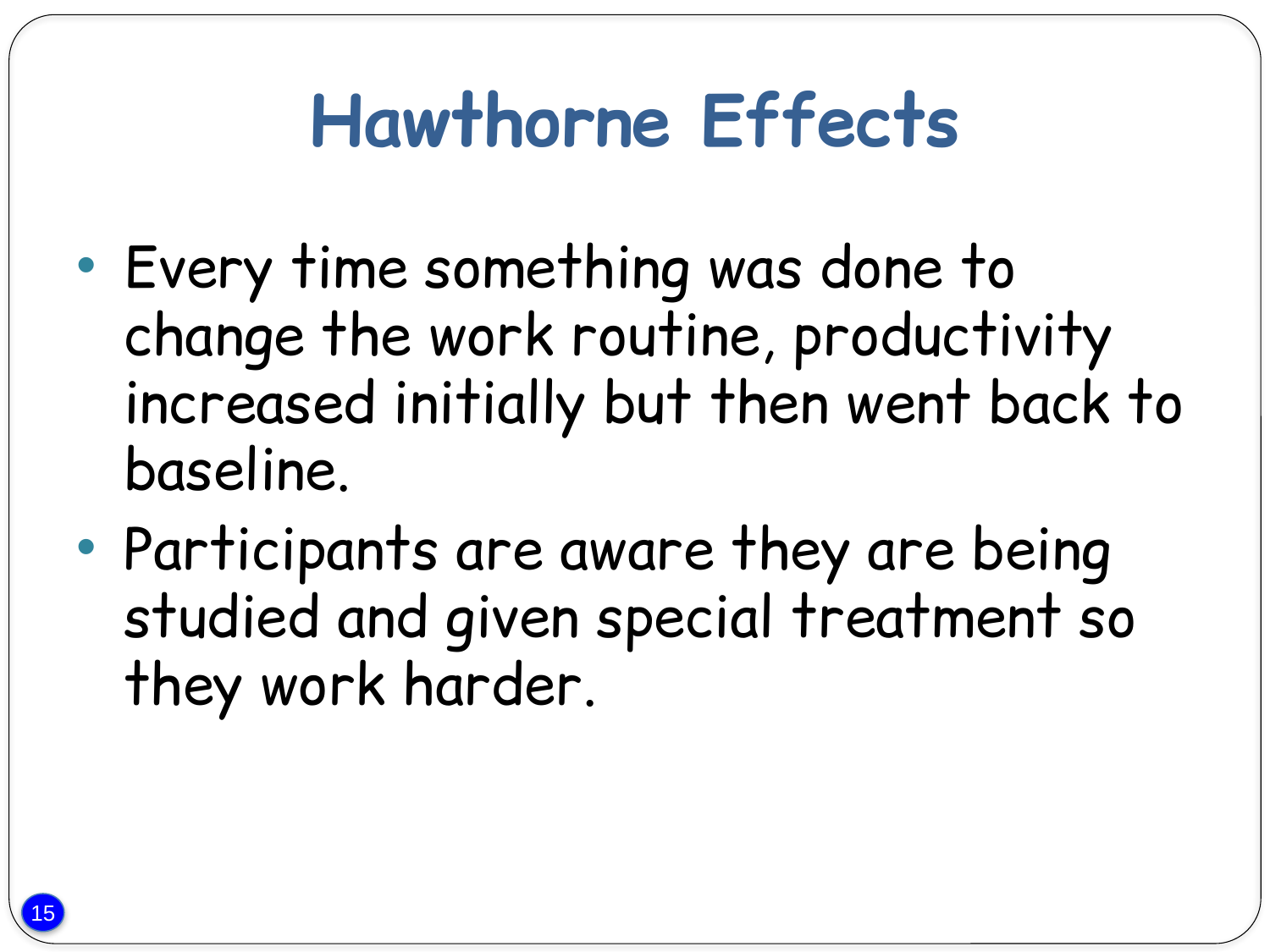

# Hawthorne Effects
Every time something was done to change the work routine, productivity increased initially but then went back to baseline.
Participants are aware they are being studied and given special treatment so they work harder.